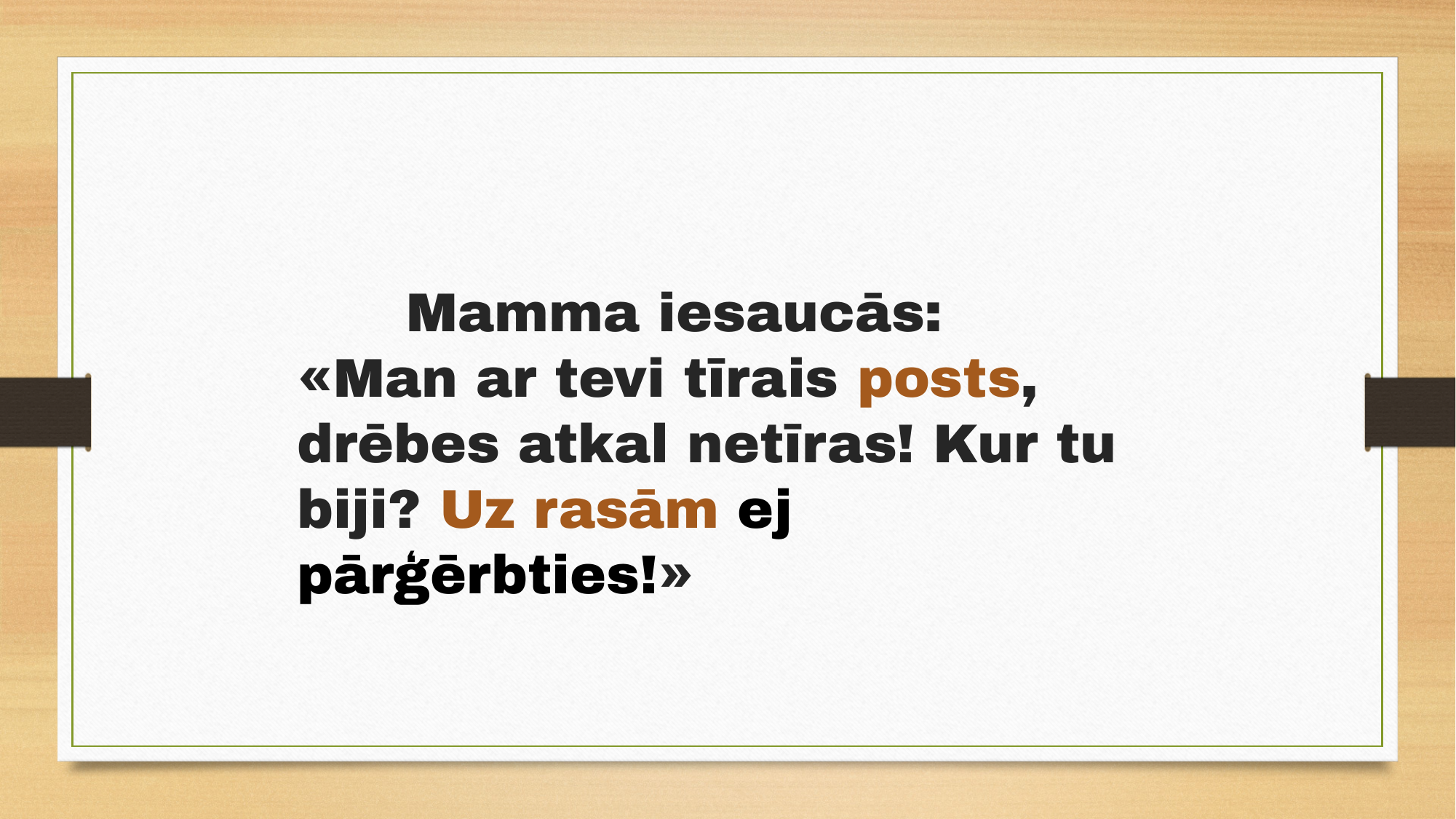

Mamma iesaucās:
«Man ar tevi tīrais posts, drēbes atkal netīras! Kur tu biji? Uz rasām ej pārģērbties!»